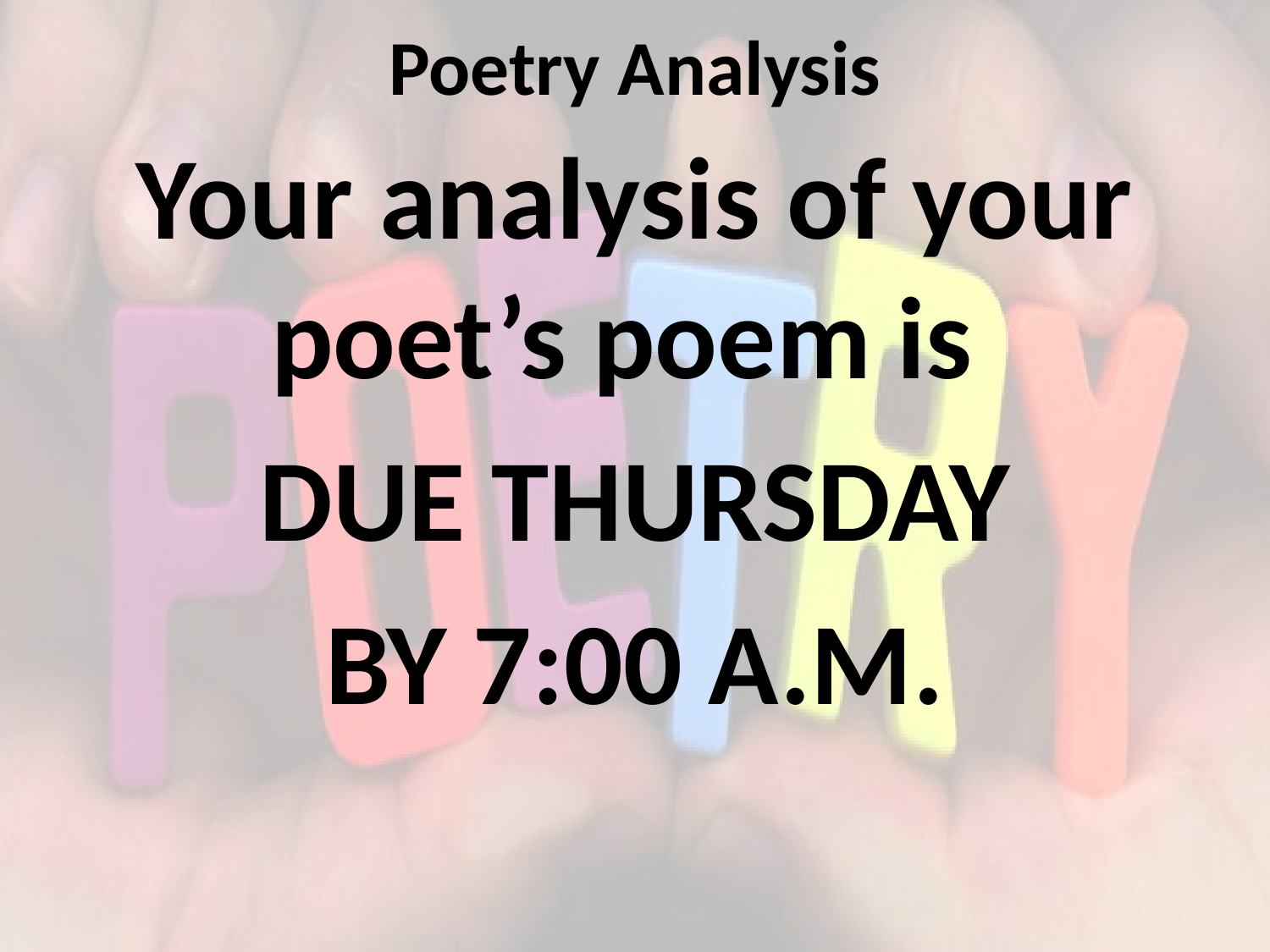

# Poetry Analysis
Your analysis of your poet’s poem is
DUE THURSDAY
BY 7:00 A.M.